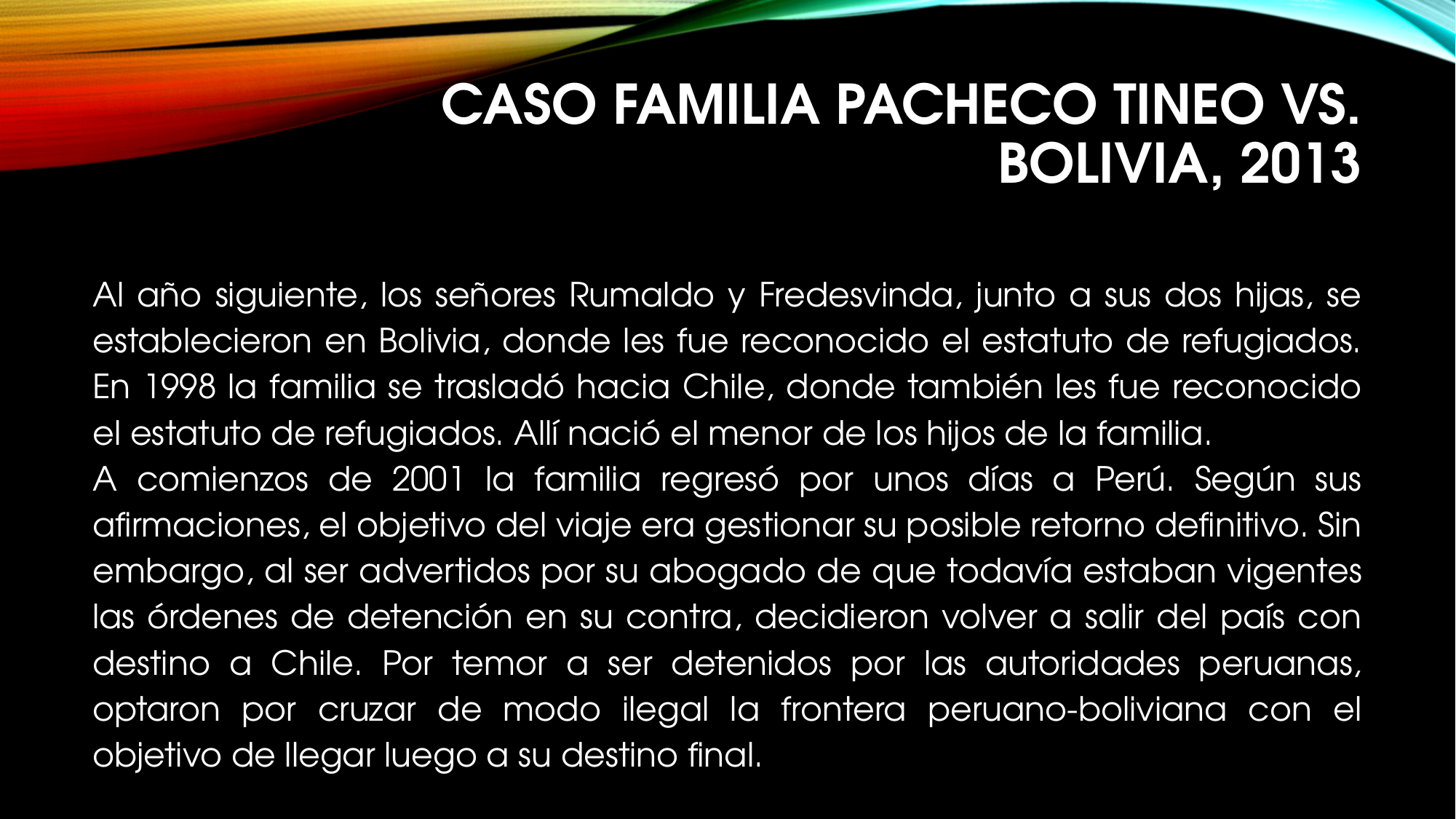

# CASO FAMILIA PACHECO TINEO VS. BOLIVIA, 2013
Al año siguiente, los señores Rumaldo y Fredesvinda, junto a sus dos hijas, se establecieron en Bolivia, donde les fue reconocido el estatuto de refugiados. En 1998 la familia se trasladó hacia Chile, donde también les fue reconocido el estatuto de refugiados. Allí nació el menor de los hijos de la familia.
A comienzos de 2001 la familia regresó por unos días a Perú. Según sus afirmaciones, el objetivo del viaje era gestionar su posible retorno definitivo. Sin embargo, al ser advertidos por su abogado de que todavía estaban vigentes las órdenes de detención en su contra, decidieron volver a salir del país con destino a Chile. Por temor a ser detenidos por las autoridades peruanas, optaron por cruzar de modo ilegal la frontera peruano-boliviana con el objetivo de llegar luego a su destino final.